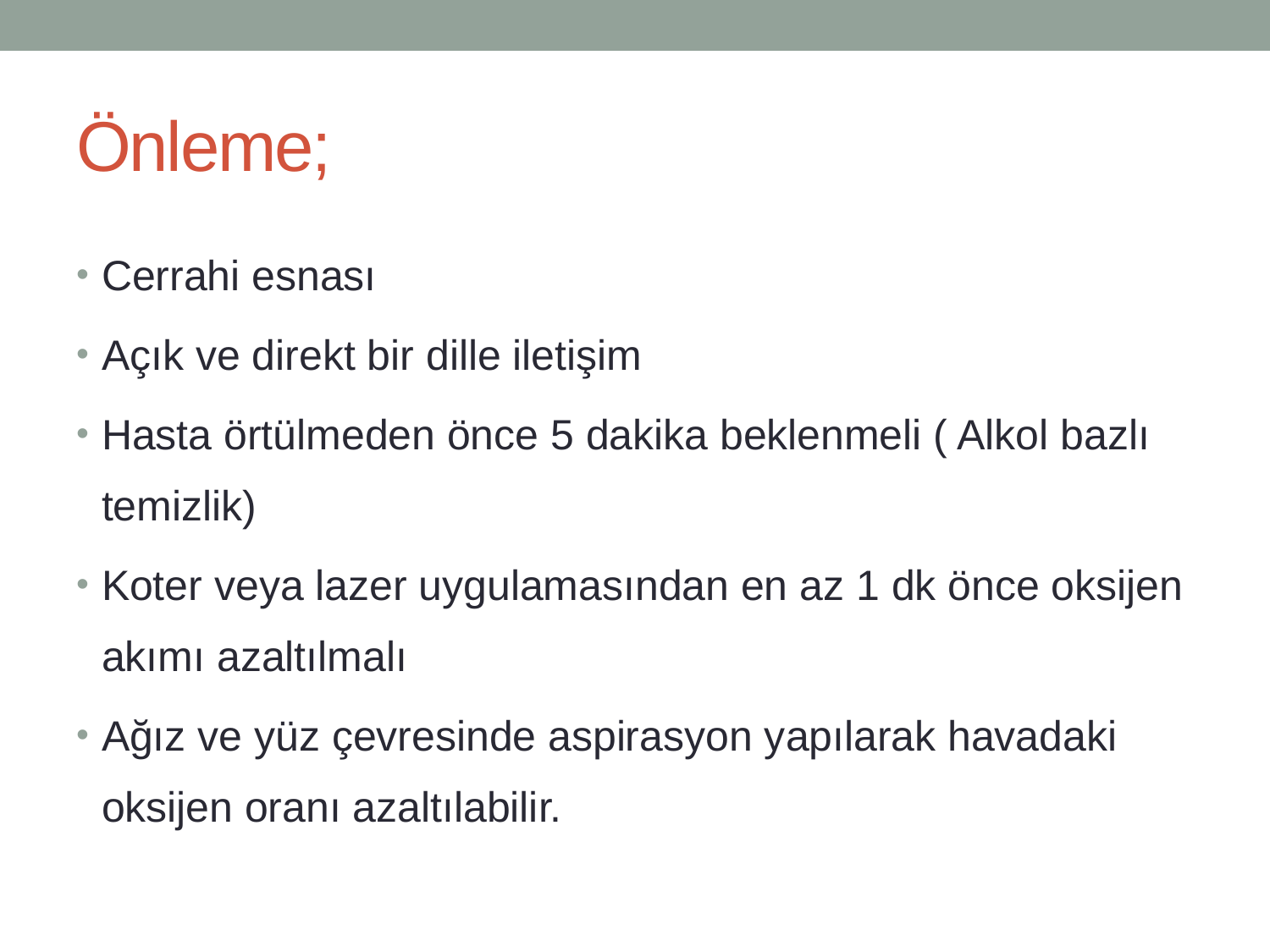

# Önleme;
Cerrahi esnası
Açık ve direkt bir dille iletişim
Hasta örtülmeden önce 5 dakika beklenmeli ( Alkol bazlı temizlik)
Koter veya lazer uygulamasından en az 1 dk önce oksijen akımı azaltılmalı
Ağız ve yüz çevresinde aspirasyon yapılarak havadaki oksijen oranı azaltılabilir.